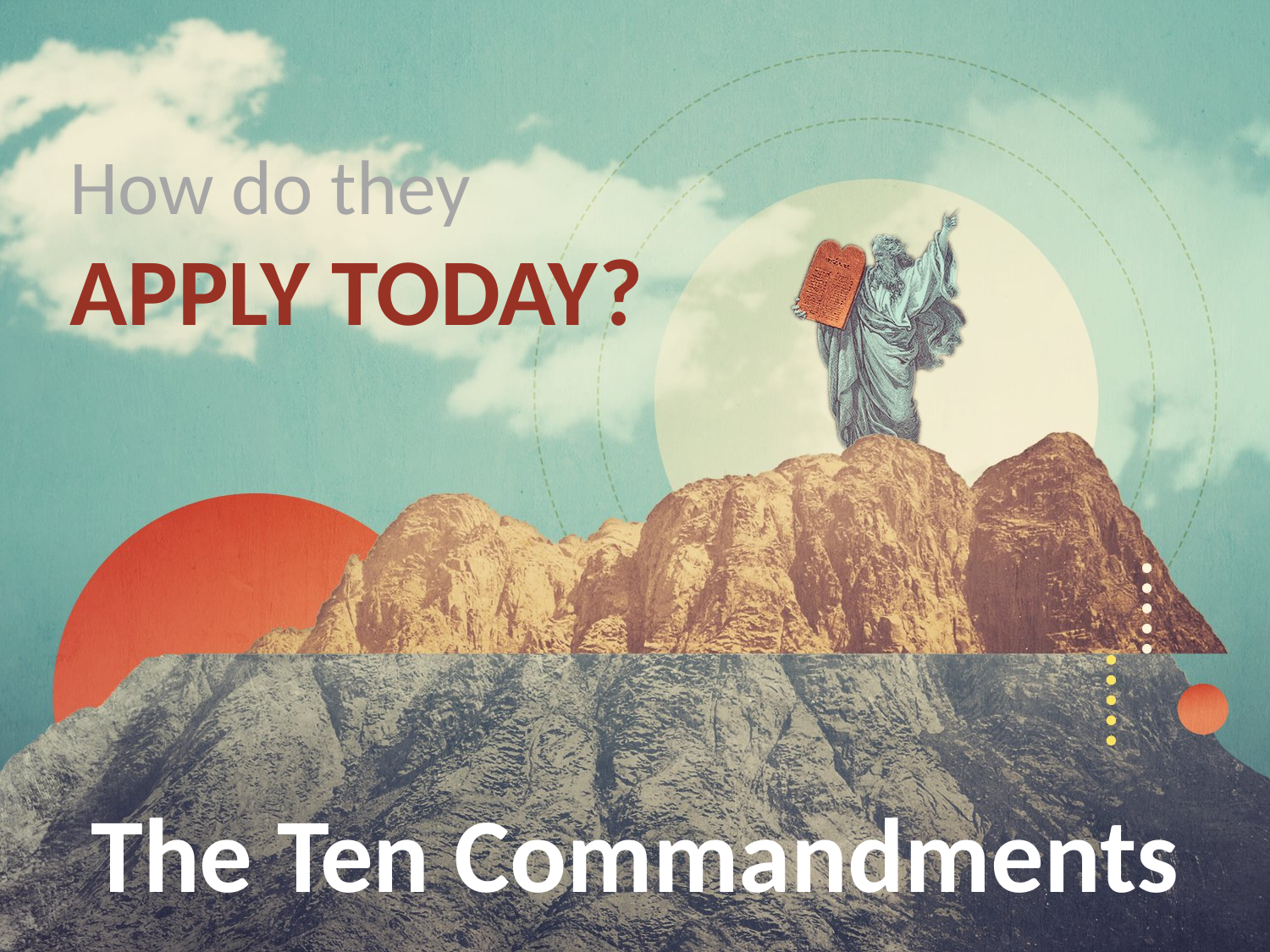

How do they
APPLY TODAY?
# The Ten Commandments